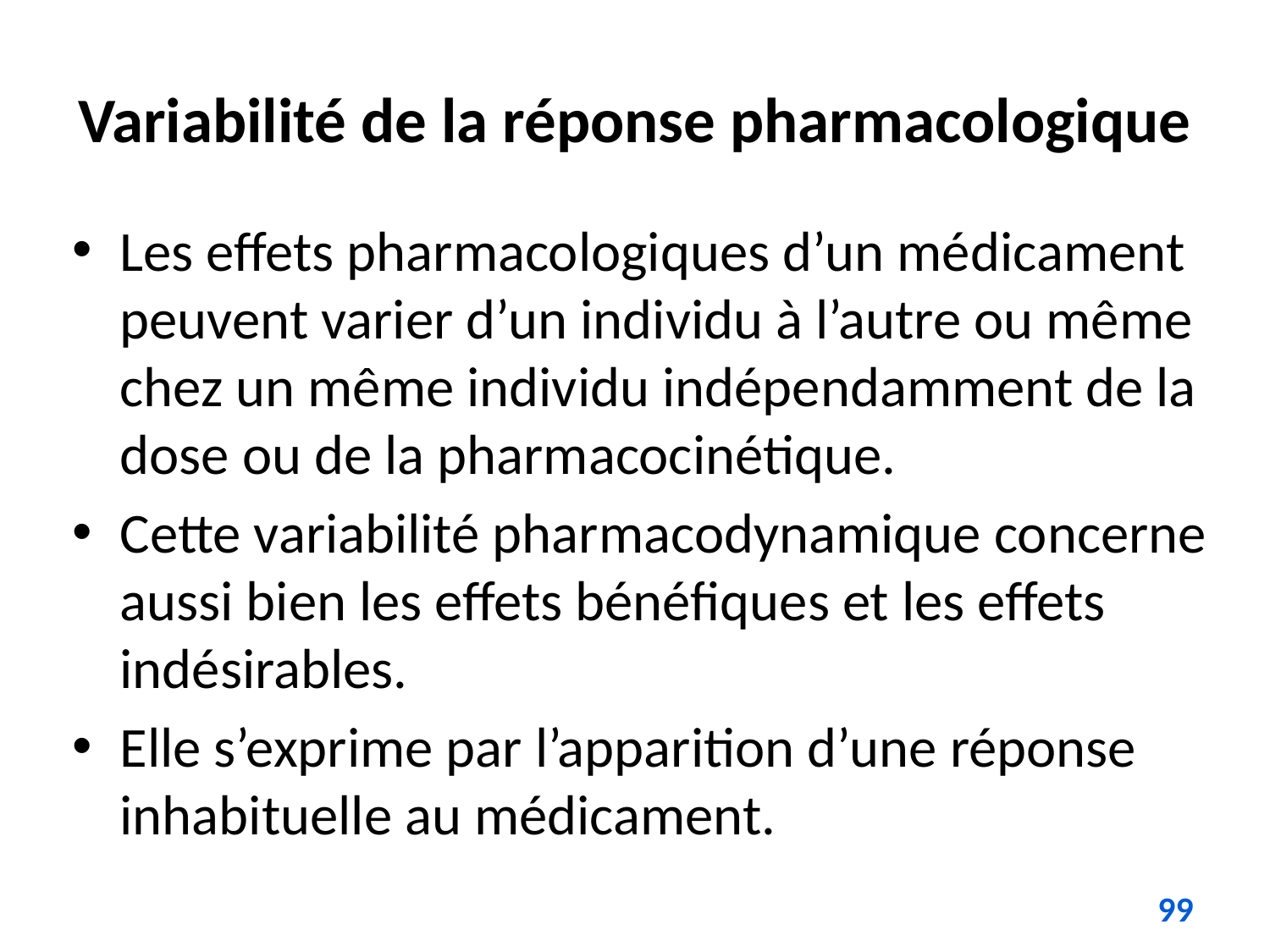

# Variabilité de la réponse pharmacologique
Les effets pharmacologiques d’un médicament peuvent varier d’un individu à l’autre ou même chez un même individu indépendamment de la dose ou de la pharmacocinétique.
Cette variabilité pharmacodynamique concerne aussi bien les effets bénéfiques et les effets indésirables.
Elle s’exprime par l’apparition d’une réponse inhabituelle au médicament.
99